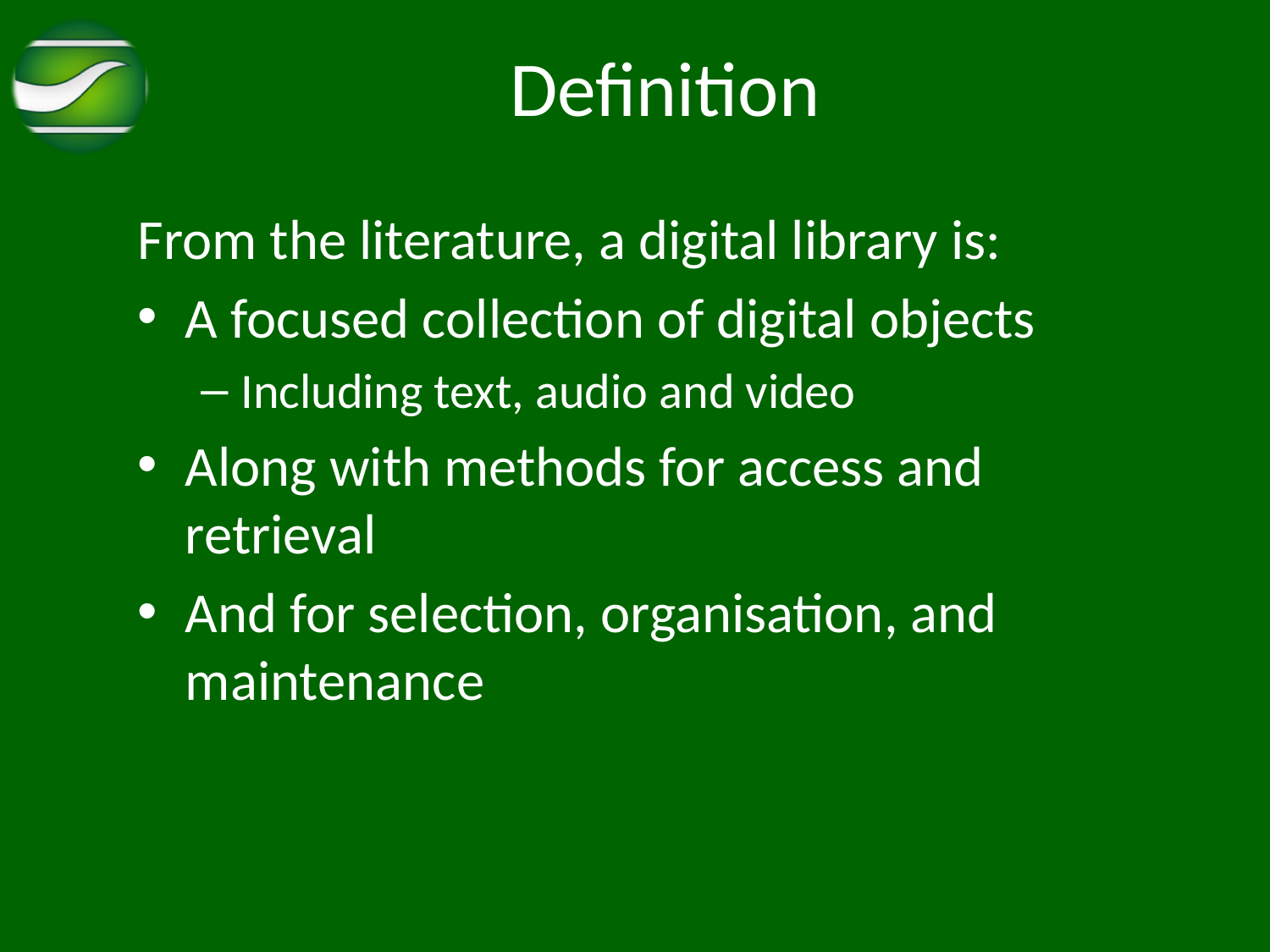

# Definition
From the literature, a digital library is:
A focused collection of digital objects
Including text, audio and video
Along with methods for access and retrieval
And for selection, organisation, and maintenance